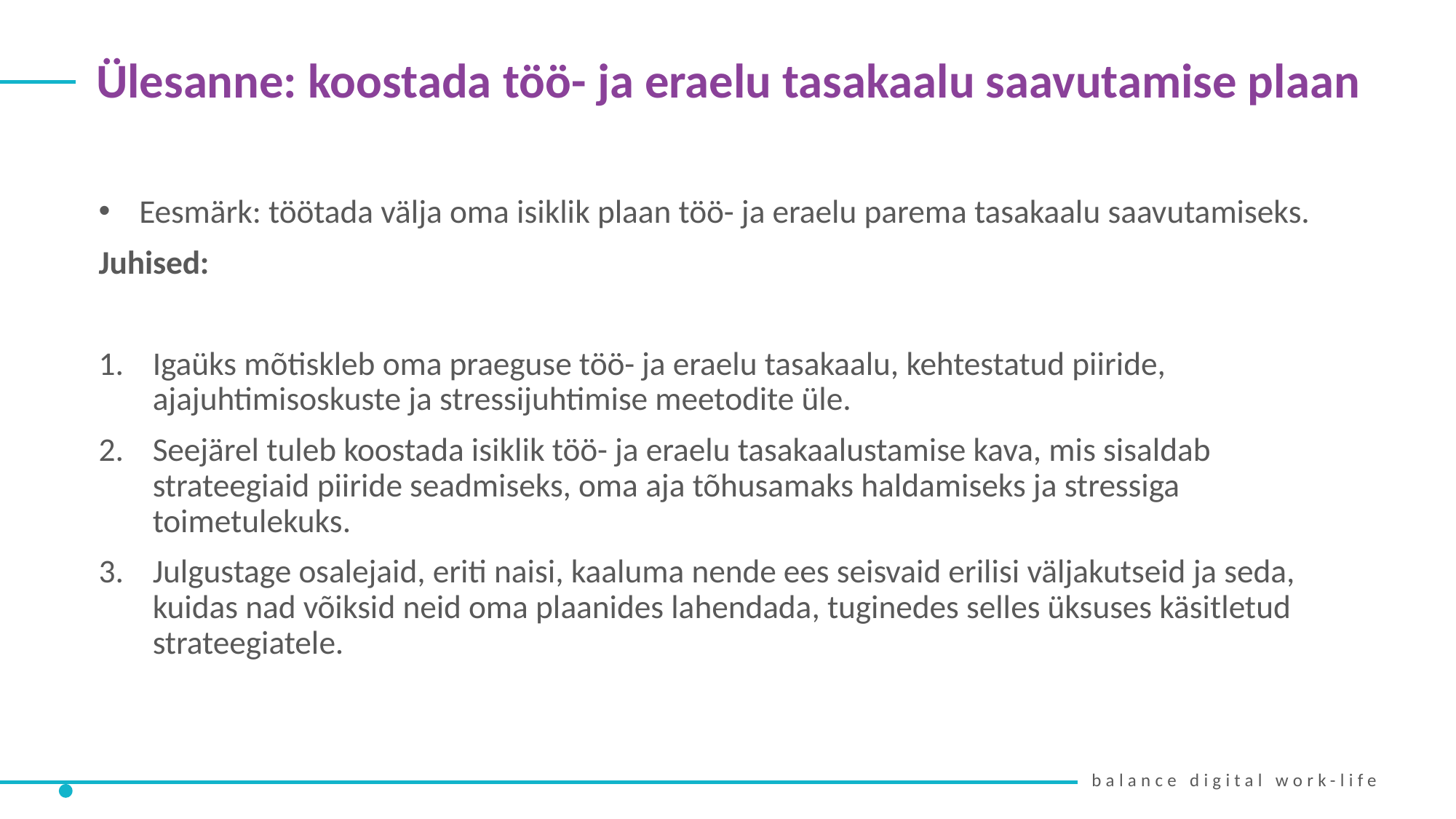

Ülesanne: koostada töö- ja eraelu tasakaalu saavutamise plaan
Eesmärk: töötada välja oma isiklik plaan töö- ja eraelu parema tasakaalu saavutamiseks.
Juhised:

Igaüks mõtiskleb oma praeguse töö- ja eraelu tasakaalu, kehtestatud piiride, ajajuhtimisoskuste ja stressijuhtimise meetodite üle.
Seejärel tuleb koostada isiklik töö- ja eraelu tasakaalustamise kava, mis sisaldab strateegiaid piiride seadmiseks, oma aja tõhusamaks haldamiseks ja stressiga toimetulekuks.
Julgustage osalejaid, eriti naisi, kaaluma nende ees seisvaid erilisi väljakutseid ja seda, kuidas nad võiksid neid oma plaanides lahendada, tuginedes selles üksuses käsitletud strateegiatele.